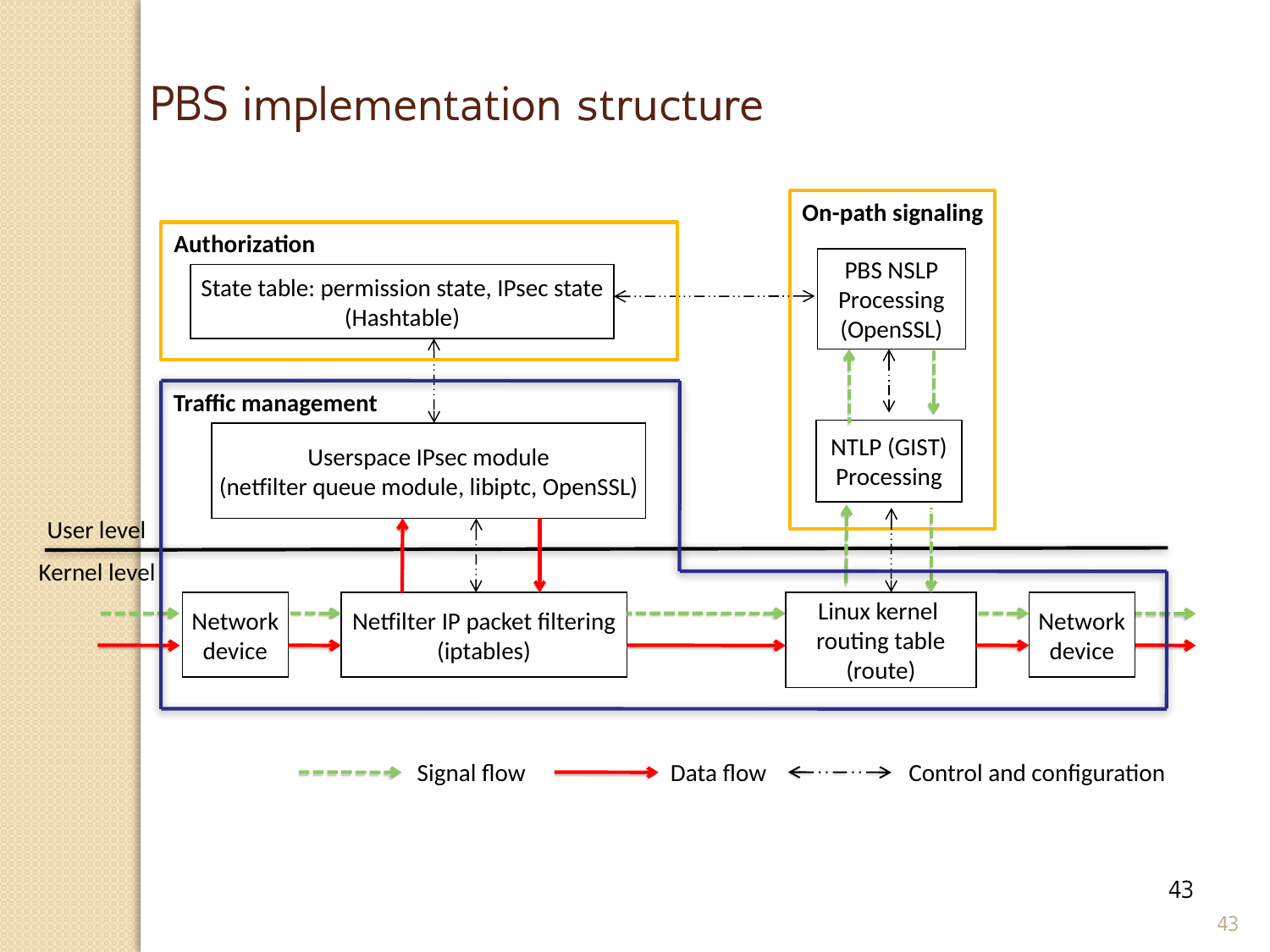

PBS implementation structure

On-path signaling

Authorization
PBS NSLP
Processing
(OpenSSL)
State table: permission state, IPsec state
(Hashtable)
Traffic management
NTLP (GIST)
Processing
Userspace IPsec module
(netfilter queue module, libiptc, OpenSSL)
User level
Kernel level
Network
device
Netfilter IP packet filtering
(iptables)
Linux kernel
routing table
(route)
Network
device
Signal flow
Data flow
Control and configuration
43
43